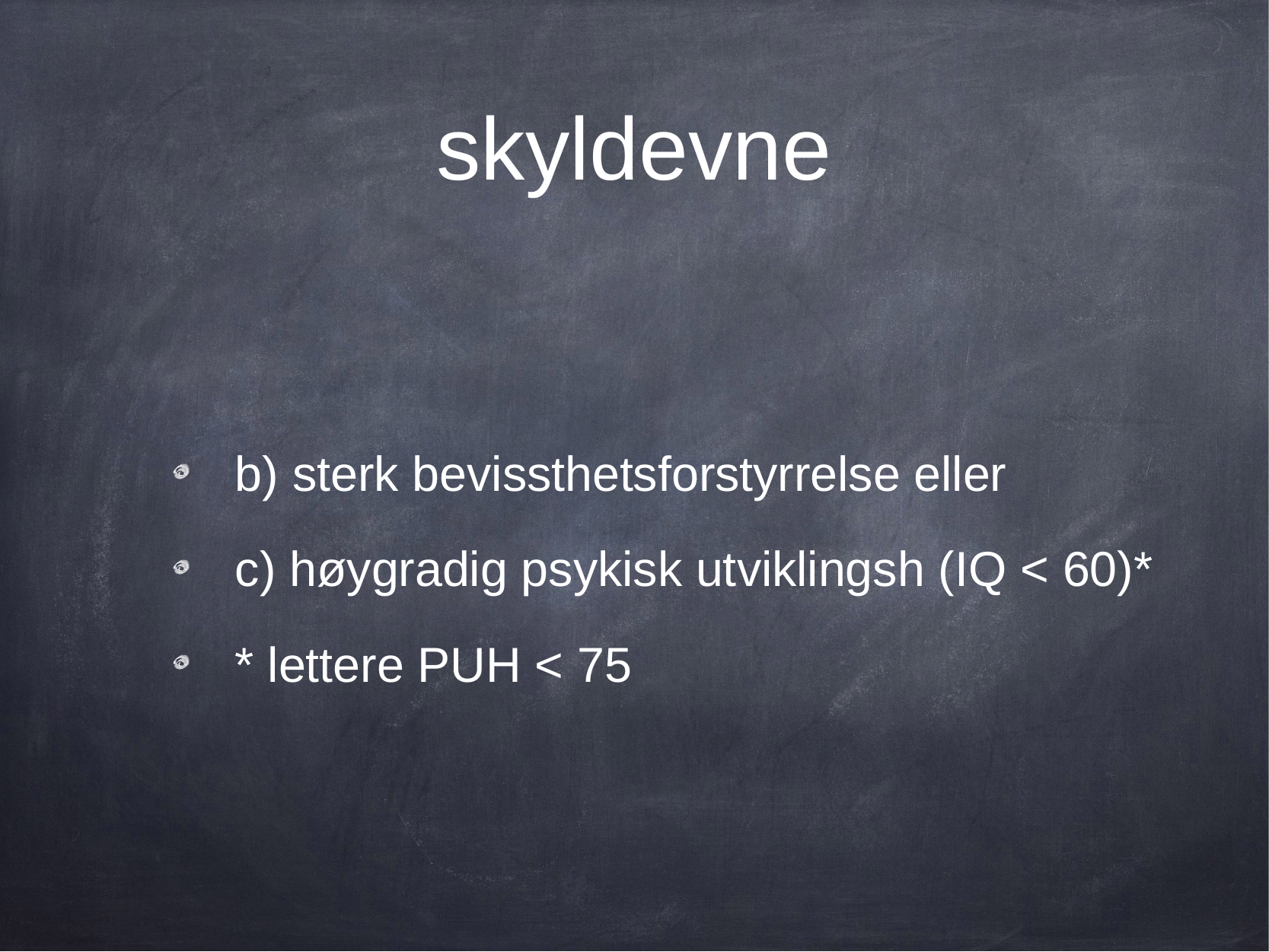

# skyldevne
b) sterk bevissthetsforstyrrelse eller
c) høygradig psykisk utviklingsh (IQ < 60)*
* lettere PUH < 75